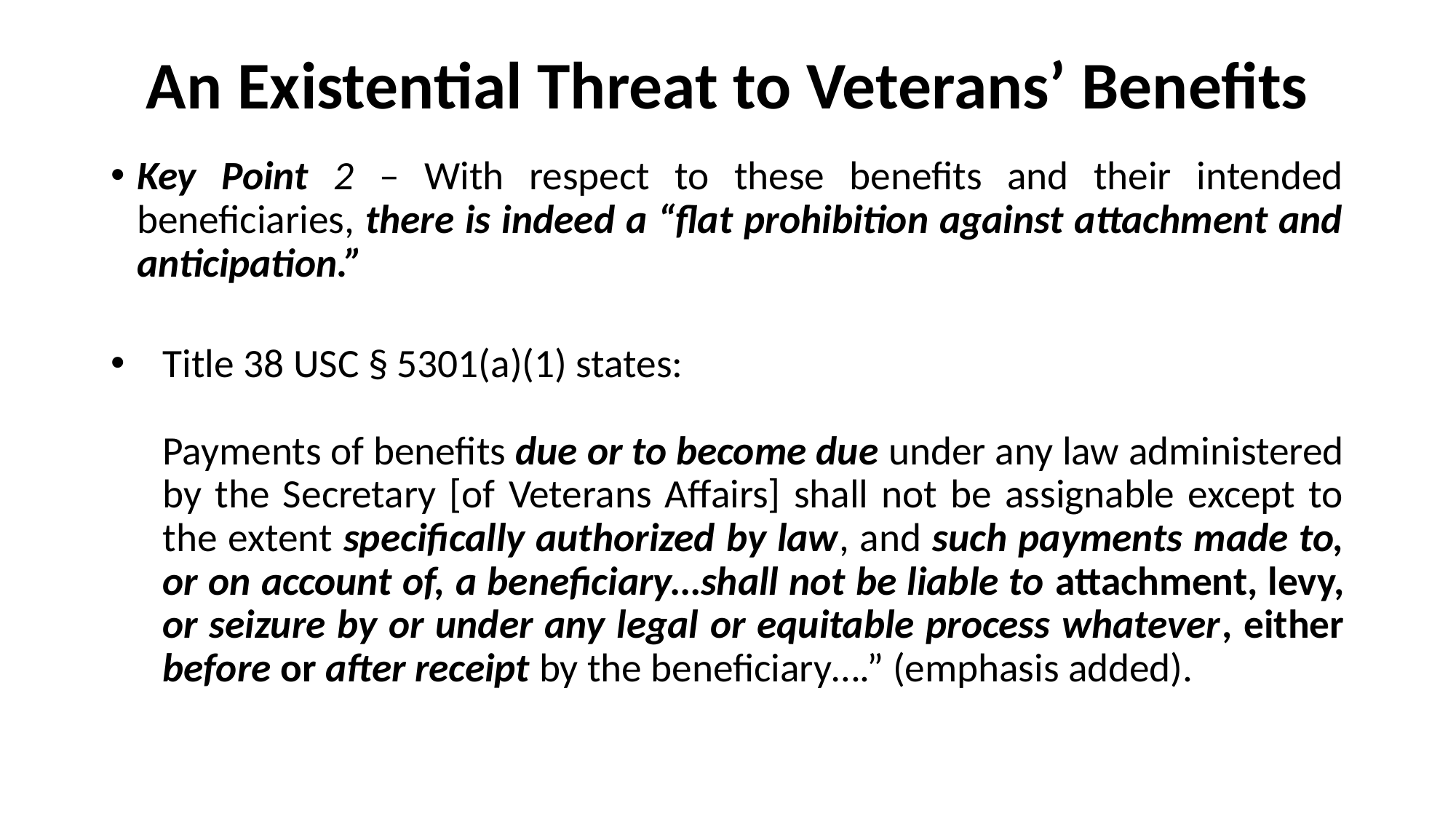

# An Existential Threat to Veterans’ Benefits
Key Point 2 – With respect to these benefits and their intended beneficiaries, there is indeed a “flat prohibition against attachment and anticipation.”

Title 38 USC § 5301(a)(1) states:

Payments of benefits due or to become due under any law administered by the Secretary [of Veterans Affairs] shall not be assignable except to the extent specifically authorized by law, and such payments made to, or on account of, a beneficiary…shall not be liable to attachment, levy, or seizure by or under any legal or equitable process whatever, either before or after receipt by the beneficiary….” (emphasis added).